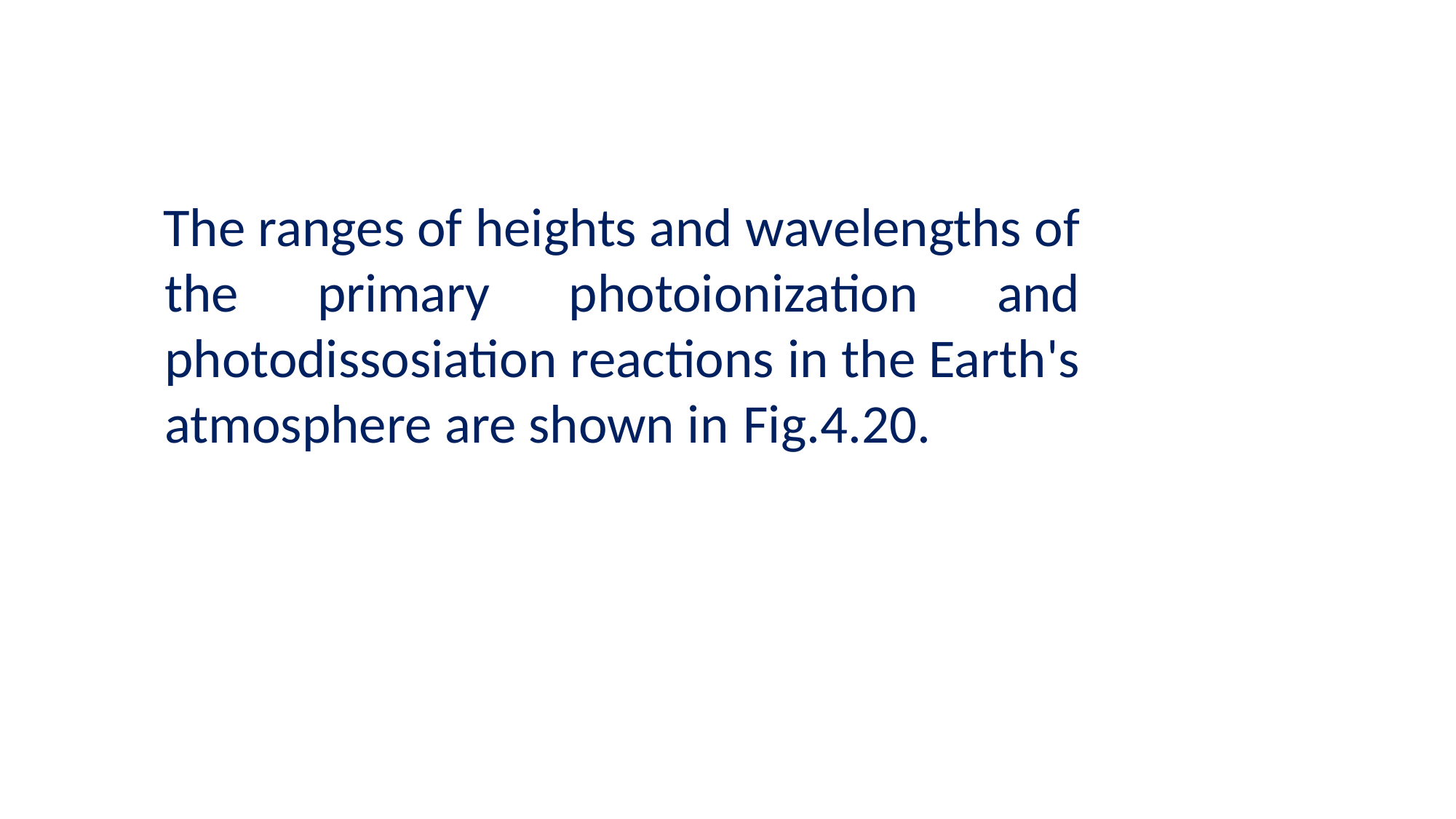

The ranges of heights and wavelengths of the primary photoionization and photodissosiation reactions in the Earth's atmosphere are shown in Fig.4.20.